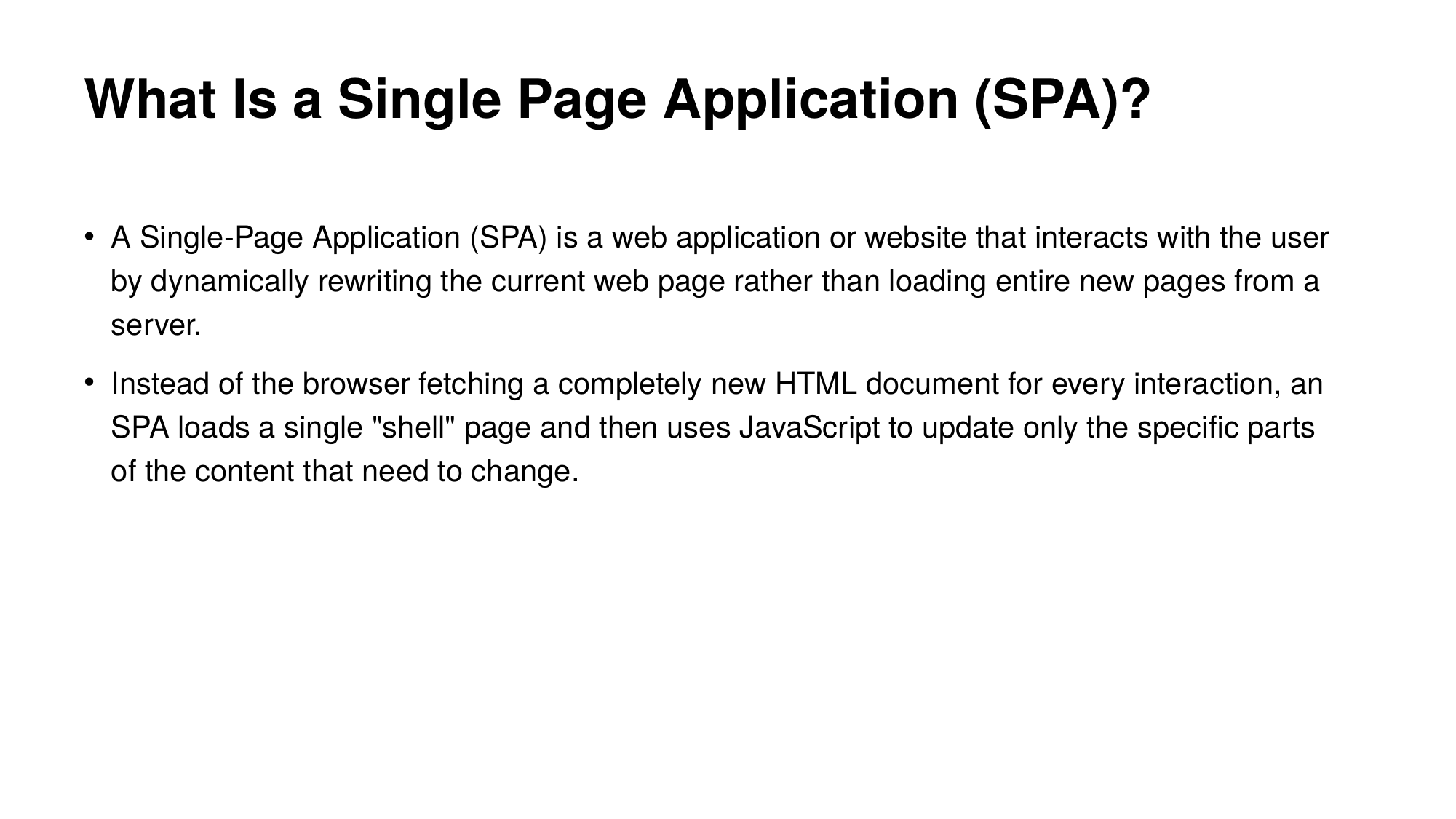

# What Is a Single Page Application (SPA)?
A Single-Page Application (SPA) is a web application or website that interacts with the user by dynamically rewriting the current web page rather than loading entire new pages from a server.
Instead of the browser fetching a completely new HTML document for every interaction, an SPA loads a single "shell" page and then uses JavaScript to update only the specific parts of the content that need to change.